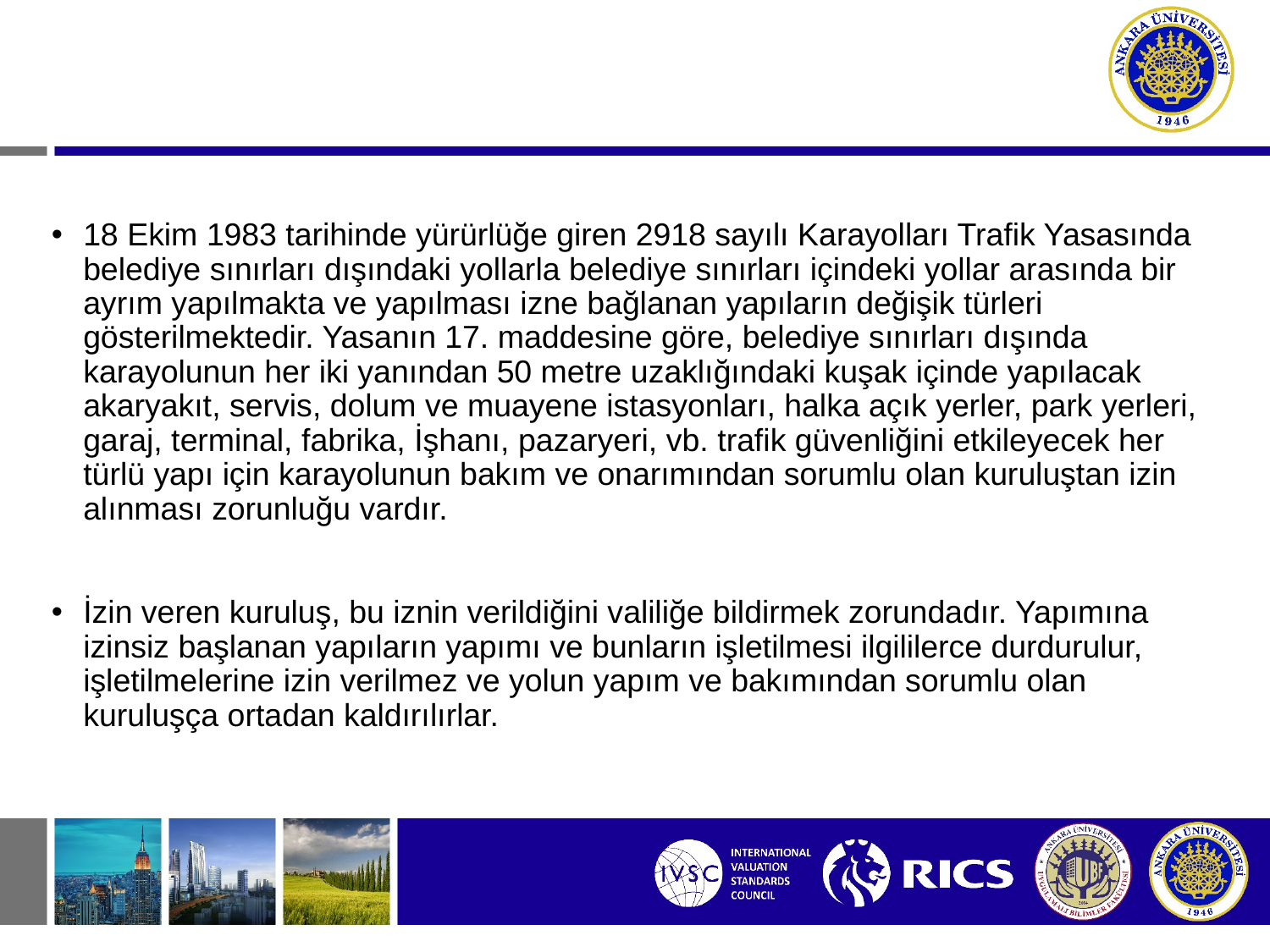

18 Ekim 1983 tarihinde yürürlüğe giren 2918 sayılı Karayolları Trafik Yasasında belediye sınırları dışındaki yollarla belediye sınırları içindeki yollar arasında bir ayrım yapılmakta ve yapılması izne bağlanan yapıların değişik türleri gösterilmektedir. Yasanın 17. maddesine göre, belediye sınırları dışında karayolunun her iki yanından 50 metre uzaklığındaki kuşak içinde yapılacak akaryakıt, servis, dolum ve muayene istasyonları, halka açık yerler, park yerleri, garaj, terminal, fabrika, İşhanı, pazaryeri, vb. trafik güvenliğini etkileyecek her türlü yapı için karayolunun bakım ve onarımından sorumlu olan kuruluştan izin alınması zorunluğu vardır.

İzin veren kuruluş, bu iznin verildiğini valiliğe bildirmek zorundadır. Yapımına izinsiz başlanan yapıların yapımı ve bunların işletilmesi ilgililerce durdurulur, işletilmelerine izin verilmez ve yolun yapım ve bakımından sorumlu olan kuruluşça ortadan kaldırılırlar.